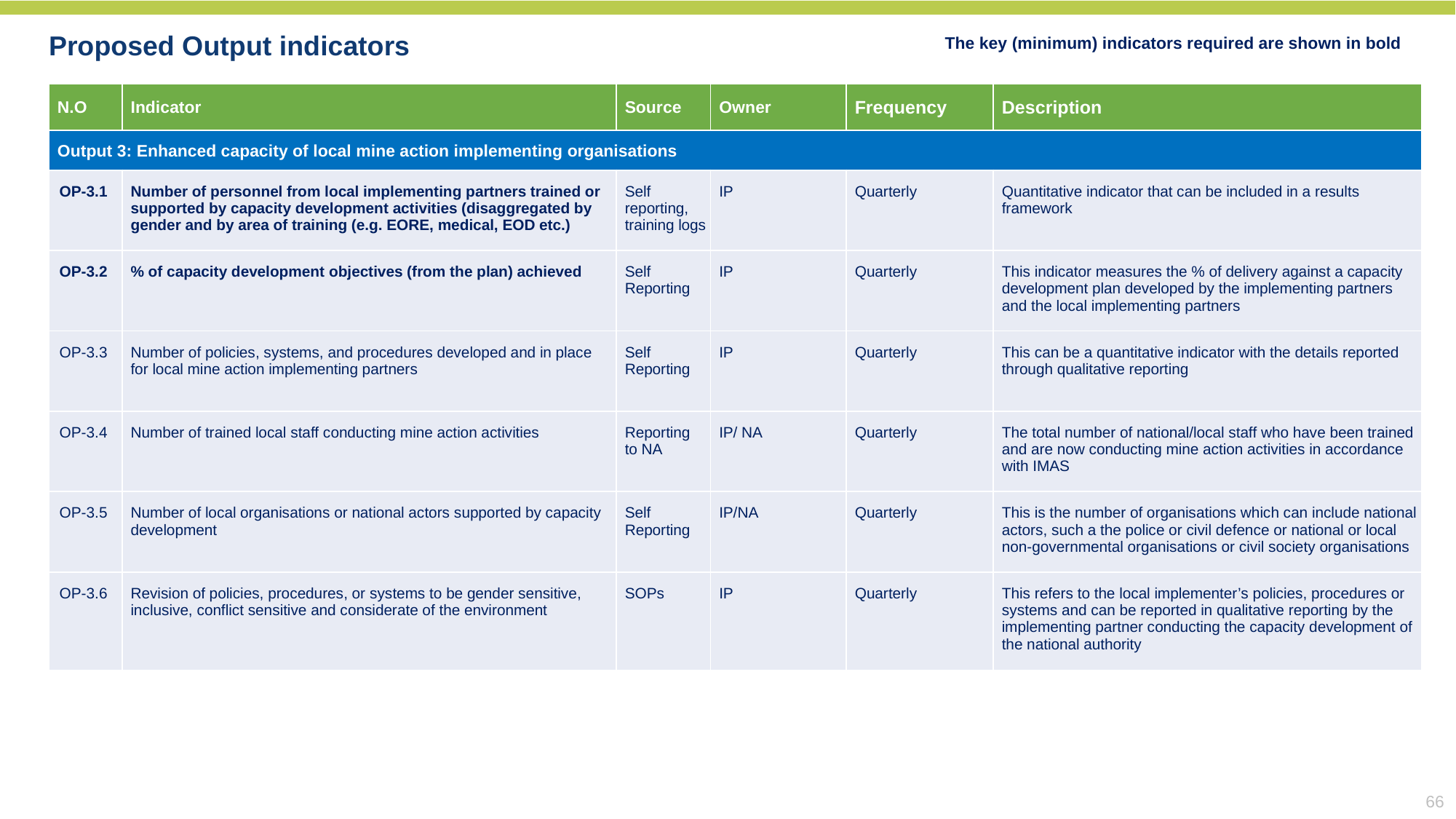

The key (minimum) indicators required are shown in bold
Proposed Output indicators

| N.O | Indicator | Source | Owner | Frequency | Description |
| --- | --- | --- | --- | --- | --- |
| Output 3: Enhanced capacity of local mine action implementing organisations |  |  |  |  |  |
| OP-3.1 | Number of personnel from local implementing partners trained or supported by capacity development activities (disaggregated by gender and by area of training (e.g. EORE, medical, EOD etc.) | Self reporting, training logs | IP | Quarterly | Quantitative indicator that can be included in a results framework |
| OP-3.2 | % of capacity development objectives (from the plan) achieved | Self Reporting | IP | Quarterly | This indicator measures the % of delivery against a capacity development plan developed by the implementing partners and the local implementing partners |
| OP-3.3 | Number of policies, systems, and procedures developed and in place for local mine action implementing partners | Self Reporting | IP | Quarterly | This can be a quantitative indicator with the details reported through qualitative reporting |
| OP-3.4 | Number of trained local staff conducting mine action activities | Reporting to NA | IP/ NA | Quarterly | The total number of national/local staff who have been trained and are now conducting mine action activities in accordance with IMAS |
| OP-3.5 | Number of local organisations or national actors supported by capacity development | Self Reporting | IP/NA | Quarterly | This is the number of organisations which can include national actors, such a the police or civil defence or national or local non-governmental organisations or civil society organisations |
| OP-3.6 | Revision of policies, procedures, or systems to be gender sensitive, inclusive, conflict sensitive and considerate of the environment | SOPs | IP | Quarterly | This refers to the local implementer’s policies, procedures or systems and can be reported in qualitative reporting by the implementing partner conducting the capacity development of the national authority |

66